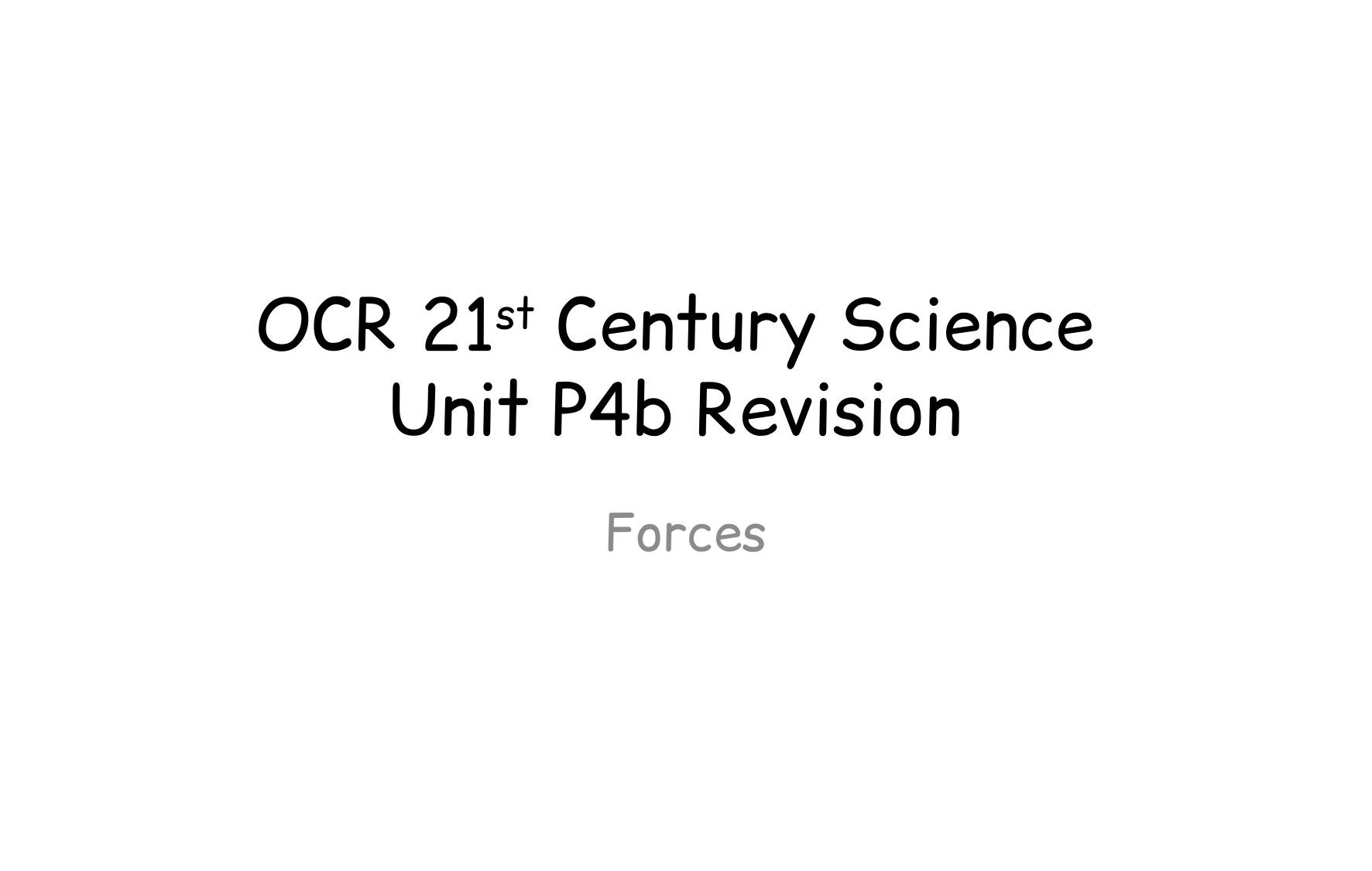

# OCR 21st Century Science Unit P4b Revision
Forces